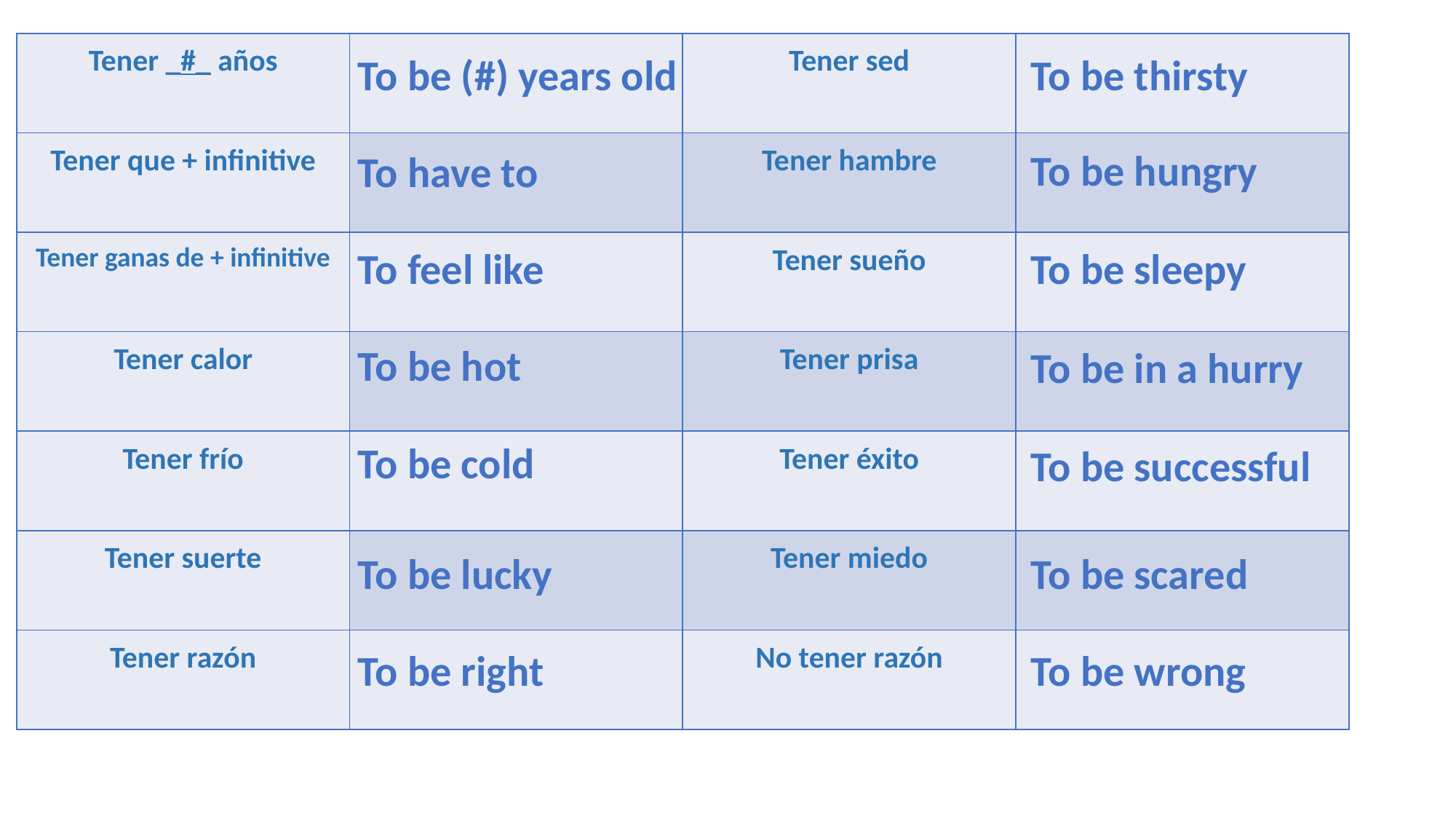

| Tener \_#\_ años |  | Tener sed |  |
| --- | --- | --- | --- |
| Tener que + infinitive |  | Tener hambre |  |
| Tener ganas de + infinitive |  | Tener sueño |  |
| Tener calor |  | Tener prisa |  |
| Tener frío |  | Tener éxito |  |
| Tener suerte |  | Tener miedo |  |
| Tener razón |  | No tener razón |  |
To be (#) years old
To be thirsty
To be hungry
To have to
To feel like
To be sleepy
To be hot
To be in a hurry
To be cold
To be successful
To be lucky
To be scared
To be right
To be wrong